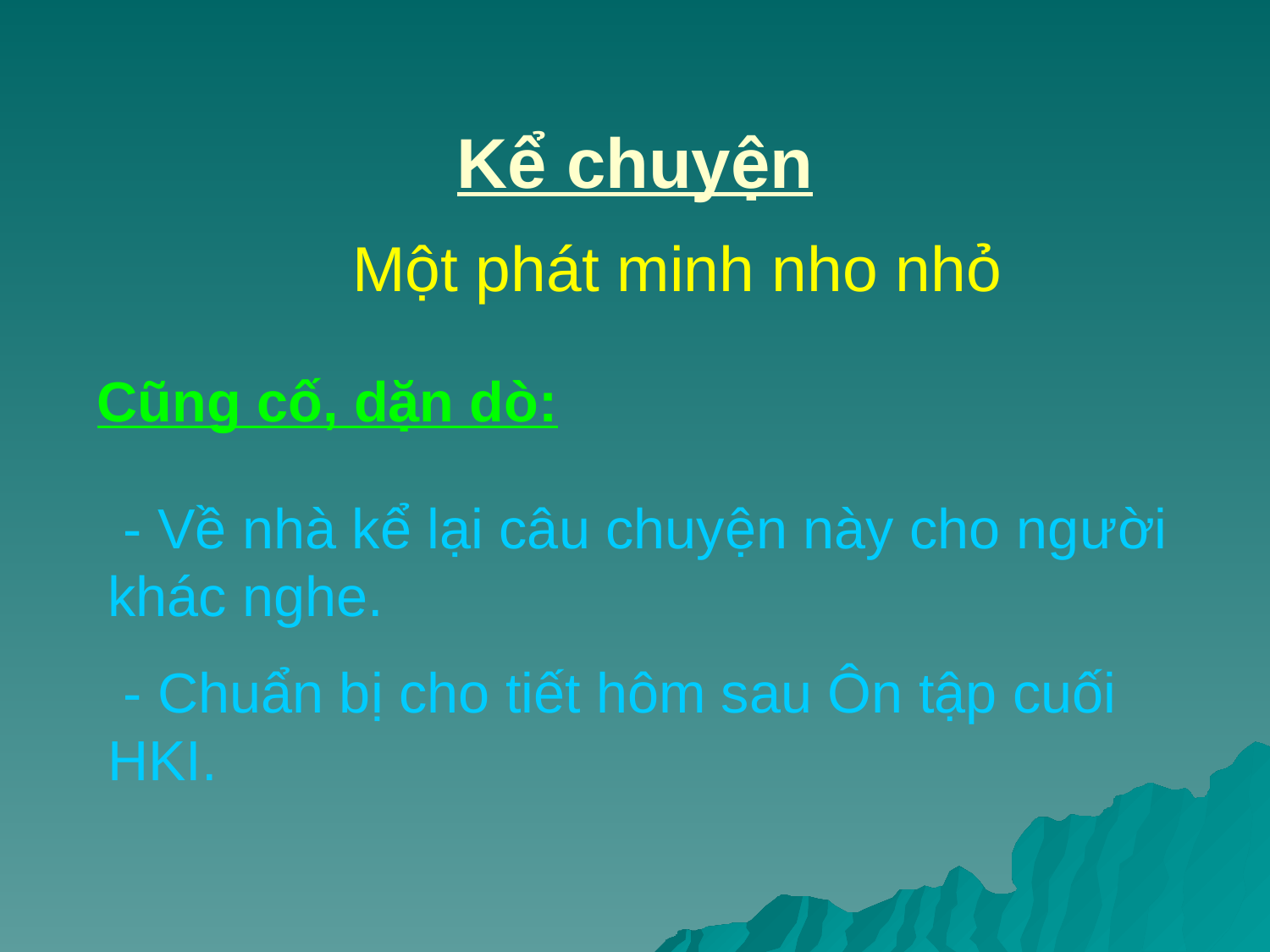

# Kể chuyện
Một phát minh nho nhỏ

Cũng cố, dặn dò:
 - Về nhà kể lại câu chuyện này cho người khác nghe.
 - Chuẩn bị cho tiết hôm sau Ôn tập cuối HKI.